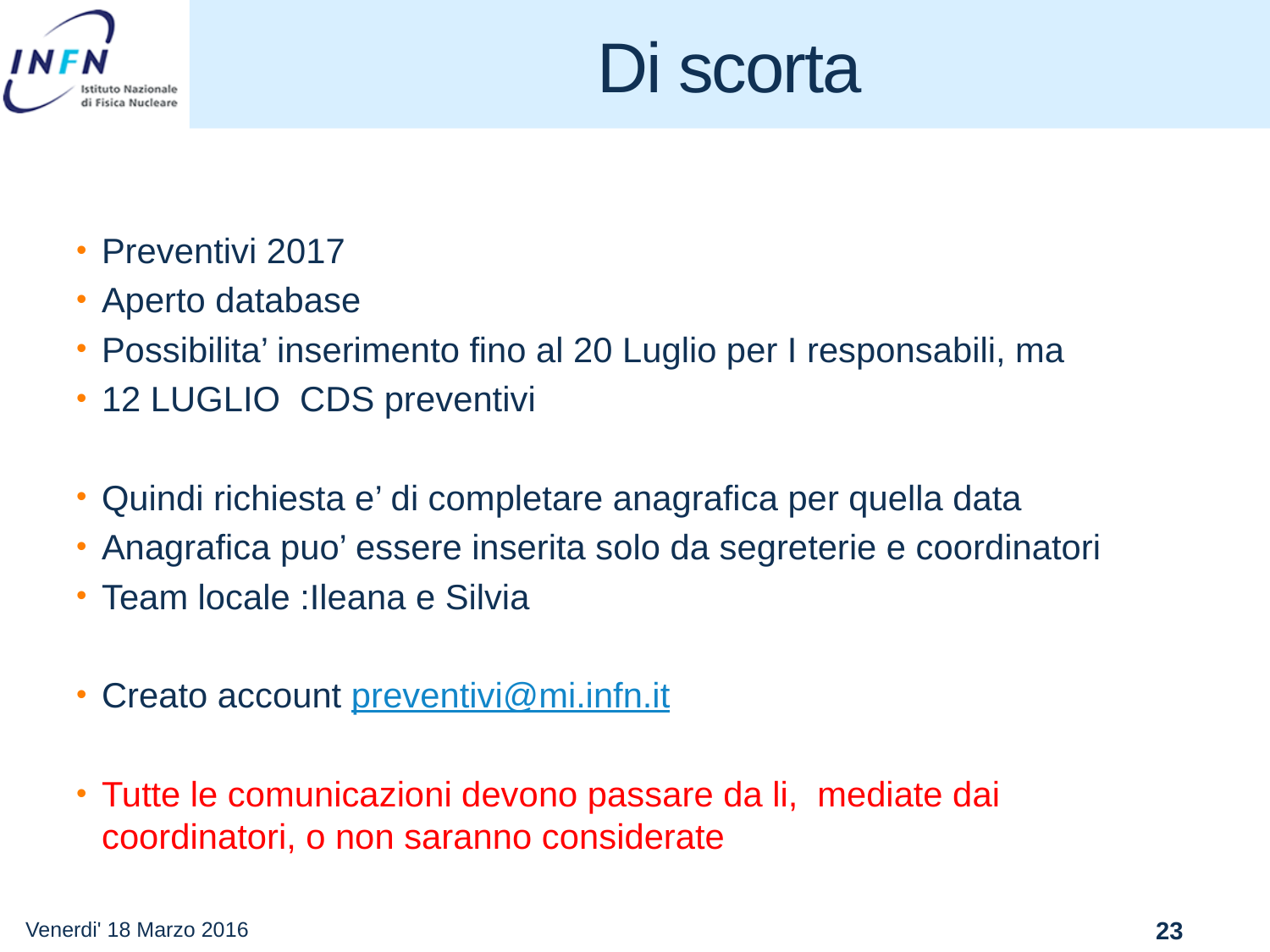

# Di scorta
Preventivi 2017
Aperto database
Possibilita’ inserimento fino al 20 Luglio per I responsabili, ma
12 LUGLIO  CDS preventivi

Quindi richiesta e’ di completare anagrafica per quella data
Anagrafica puo’ essere inserita solo da segreterie e coordinatori
Team locale :Ileana e Silvia

Creato account preventivi@mi.infn.it

Tutte le comunicazioni devono passare da li,  mediate dai coordinatori, o non saranno considerate
Venerdi' 18 Marzo 2016
23